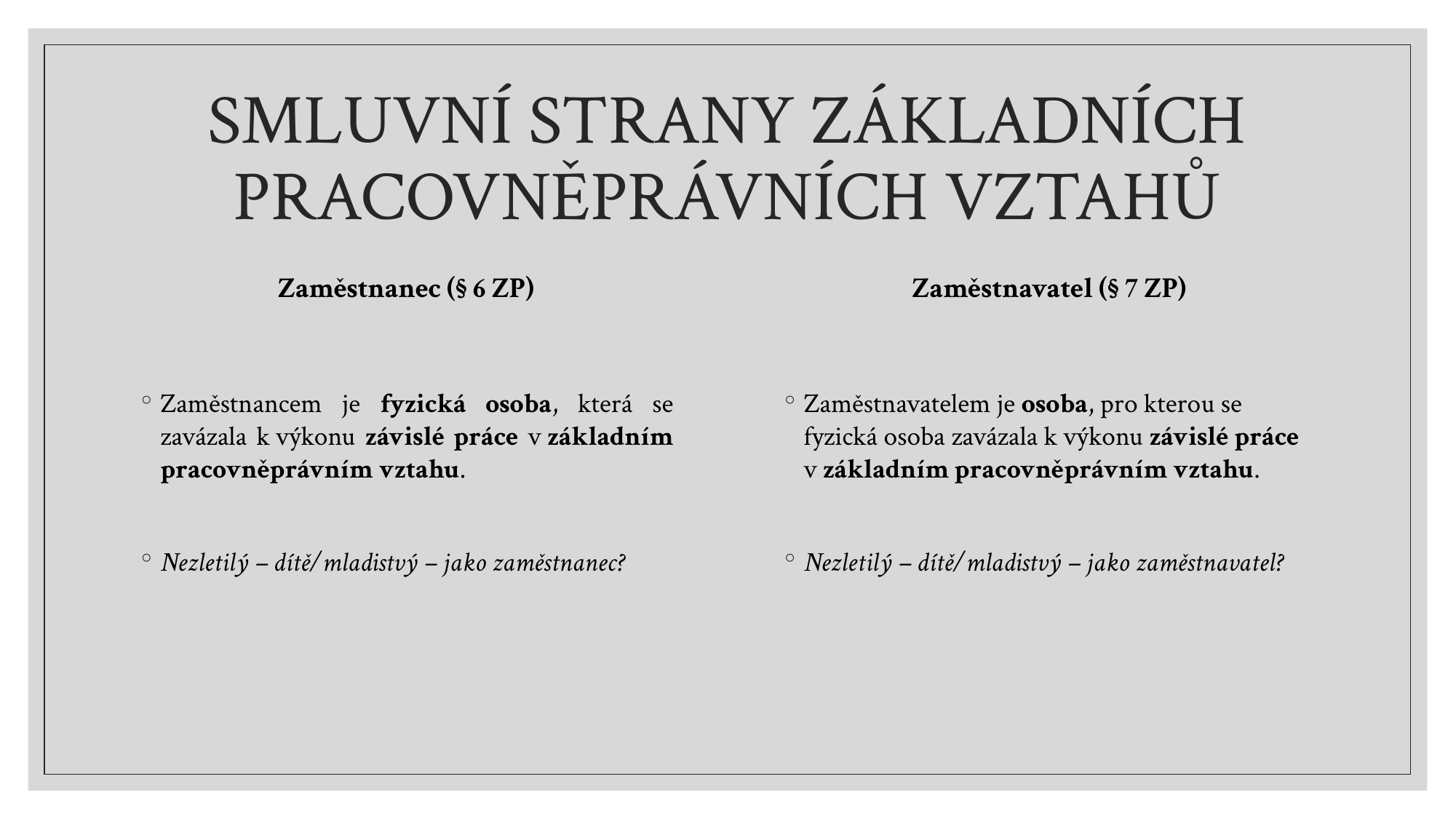

# SMLUVNÍ STRANY ZÁKLADNÍCH PRACOVNĚPRÁVNÍCH VZTAHŮ
Zaměstnanec (§ 6 ZP)
Zaměstnavatel (§ 7 ZP)

Zaměstnavatelem je osoba, pro kterou se fyzická osoba zavázala k výkonu závislé práce v základním pracovněprávním vztahu.

Nezletilý – dítě/mladistvý – jako zaměstnavatel?

Zaměstnancem je fyzická osoba, která se zavázala k výkonu závislé práce v základním pracovněprávním vztahu.

Nezletilý – dítě/mladistvý – jako zaměstnanec?